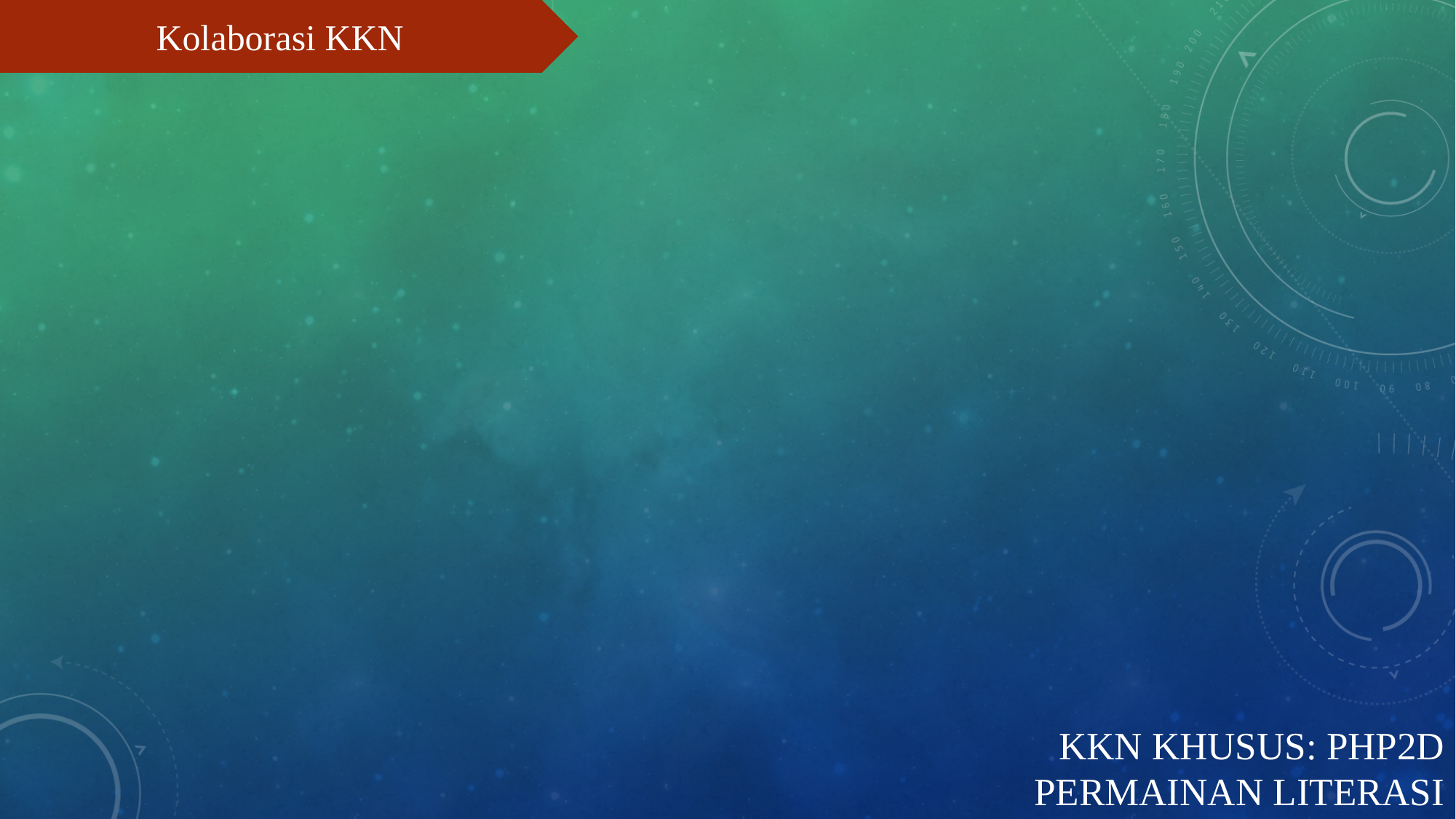

Kolaborasi KKN
# KKN KHUSUS: PHP2D permainan literasi